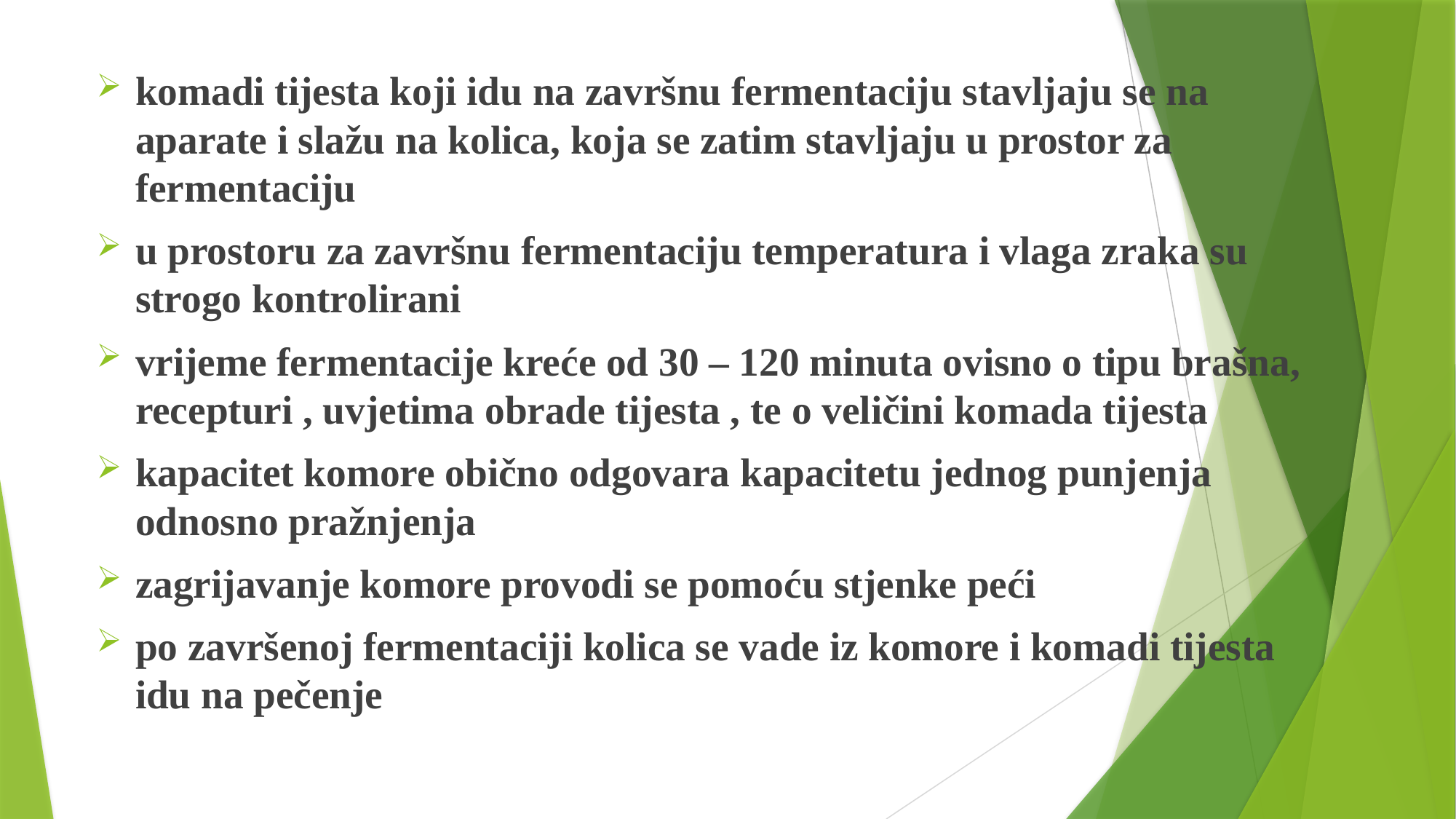

komadi tijesta koji idu na završnu fermentaciju stavljaju se na aparate i slažu na kolica, koja se zatim stavljaju u prostor za fermentaciju
u prostoru za završnu fermentaciju temperatura i vlaga zraka su strogo kontrolirani
vrijeme fermentacije kreće od 30 – 120 minuta ovisno o tipu brašna, recepturi , uvjetima obrade tijesta , te o veličini komada tijesta
kapacitet komore obično odgovara kapacitetu jednog punjenja odnosno pražnjenja
zagrijavanje komore provodi se pomoću stjenke peći
po završenoj fermentaciji kolica se vade iz komore i komadi tijesta idu na pečenje